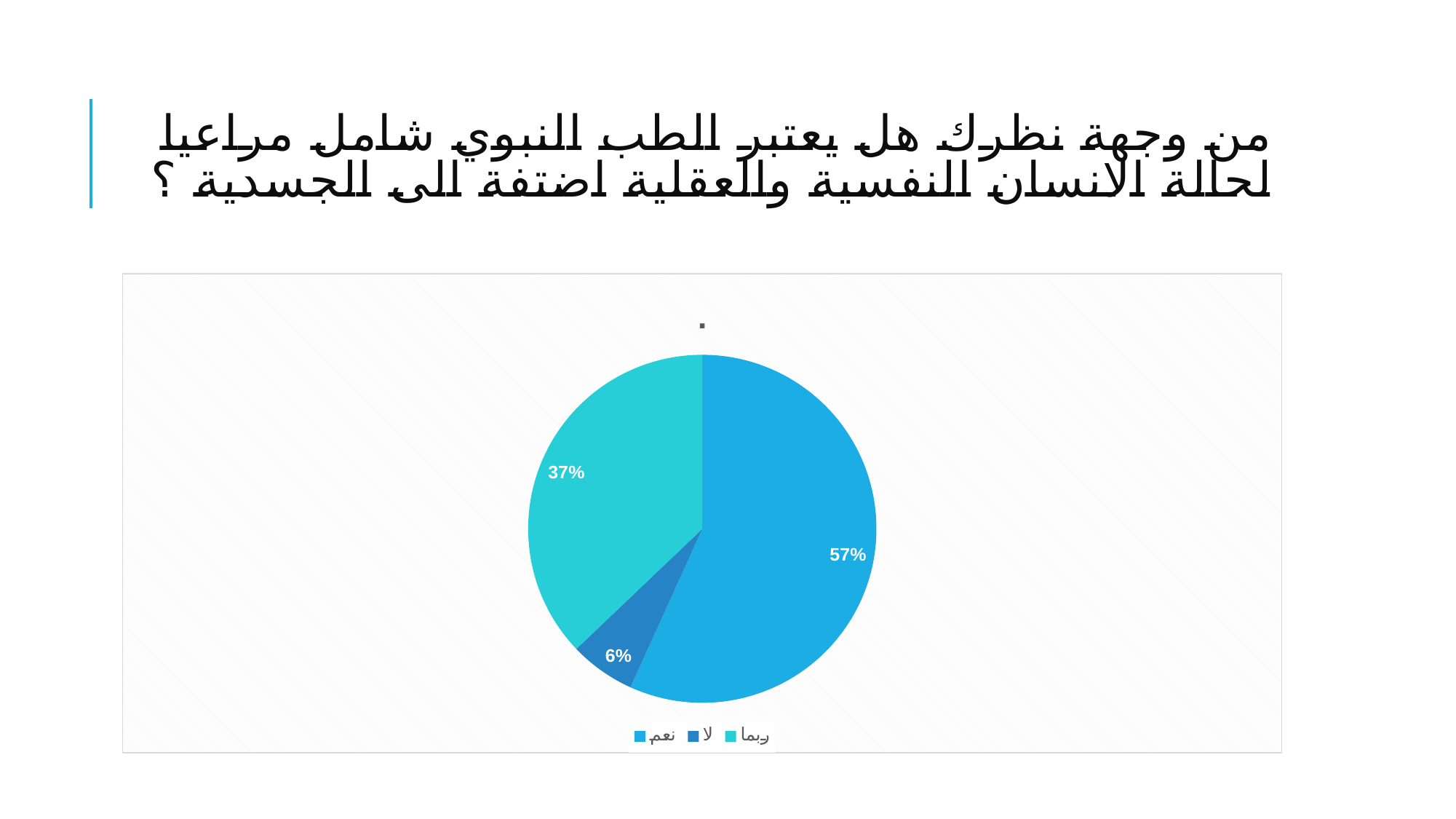

# من وجهة نظرك هل يعتبر الطب النبوي شامل مراعيا لحالة الانسان النفسية والعقلية اضتفة الى الجسدية ؟

### Chart:

| Category | . |
|---|---|
| نعم | 0.558 |
| لا | 0.06 |
| ربما | 0.365 |